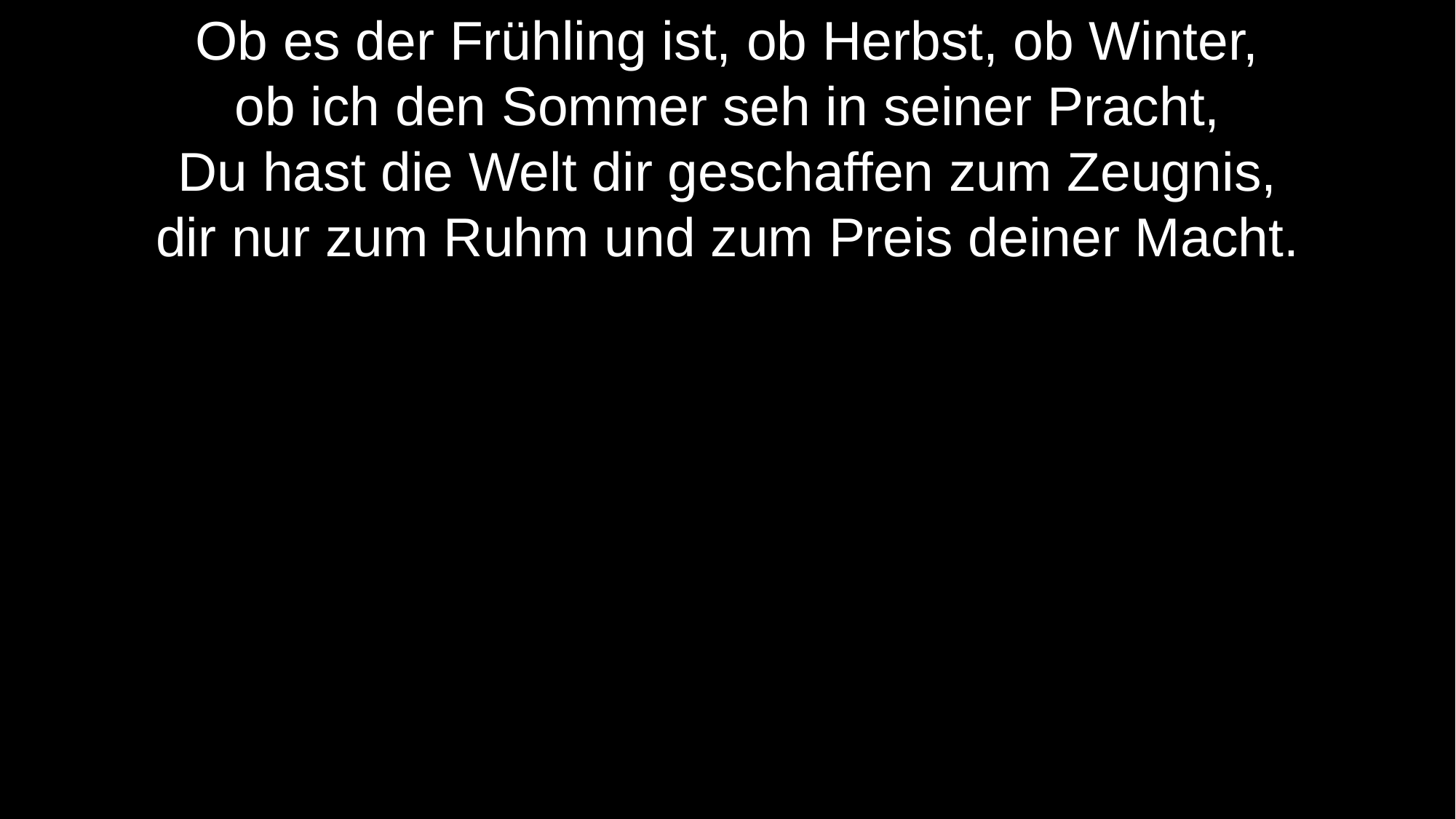

Ob es der Frühling ist, ob Herbst, ob Winter,
ob ich den Sommer seh in seiner Pracht,
Du hast die Welt dir geschaffen zum Zeugnis,
dir nur zum Ruhm und zum Preis deiner Macht.